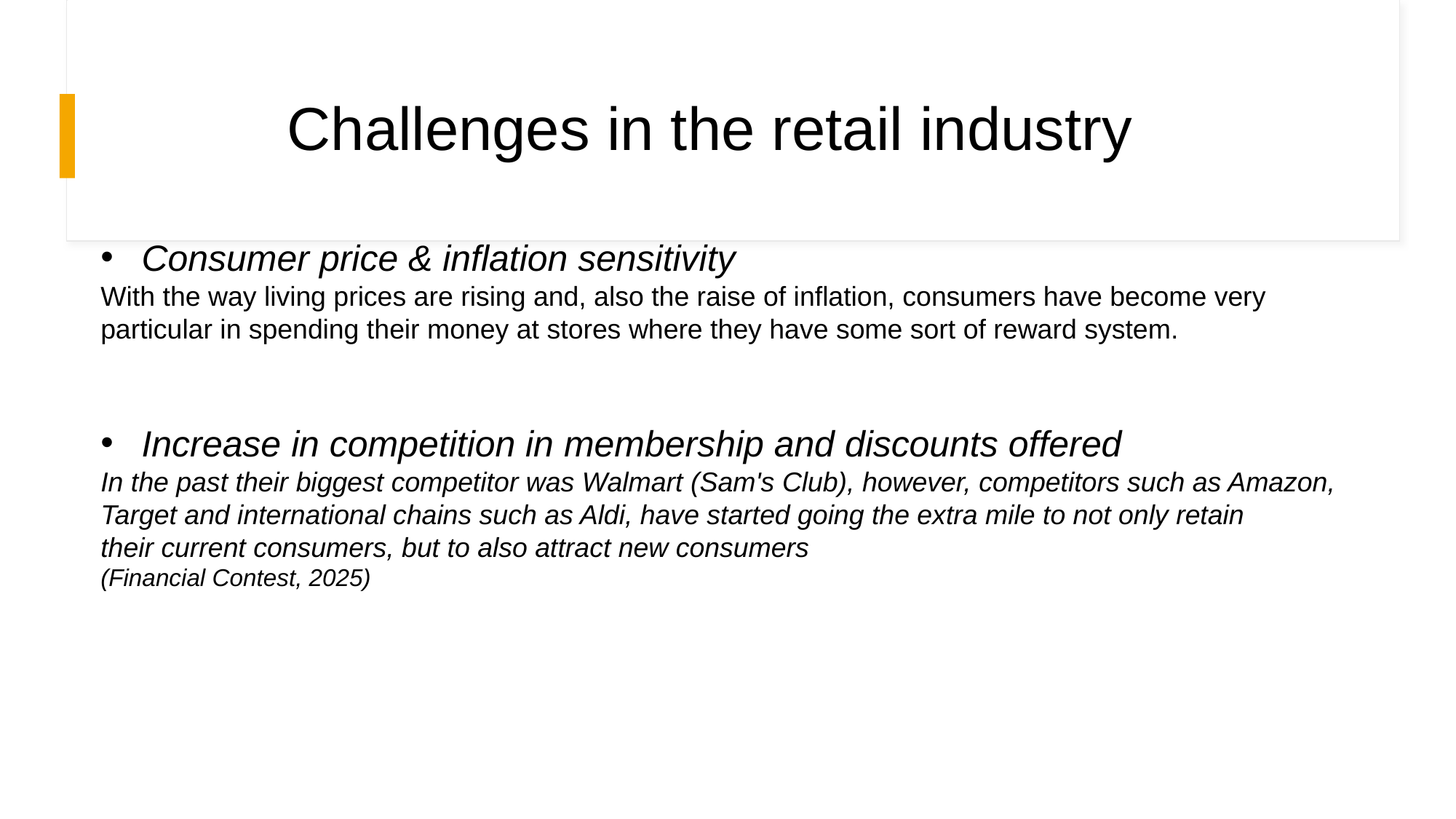

#
Challenges in the retail industry

Consumer price & inflation sensitivity
With the way living prices are rising and, also the raise of inflation, consumers have become very particular in spending their money at stores where they have some sort of reward system.

Increase in competition in membership and discounts offered
In the past their biggest competitor was Walmart (Sam's Club), however, competitors such as Amazon, Target and international chains such as Aldi, have started going the extra mile to not only retain their current consumers, but to also attract new consumers 
(Financial Contest, 2025)